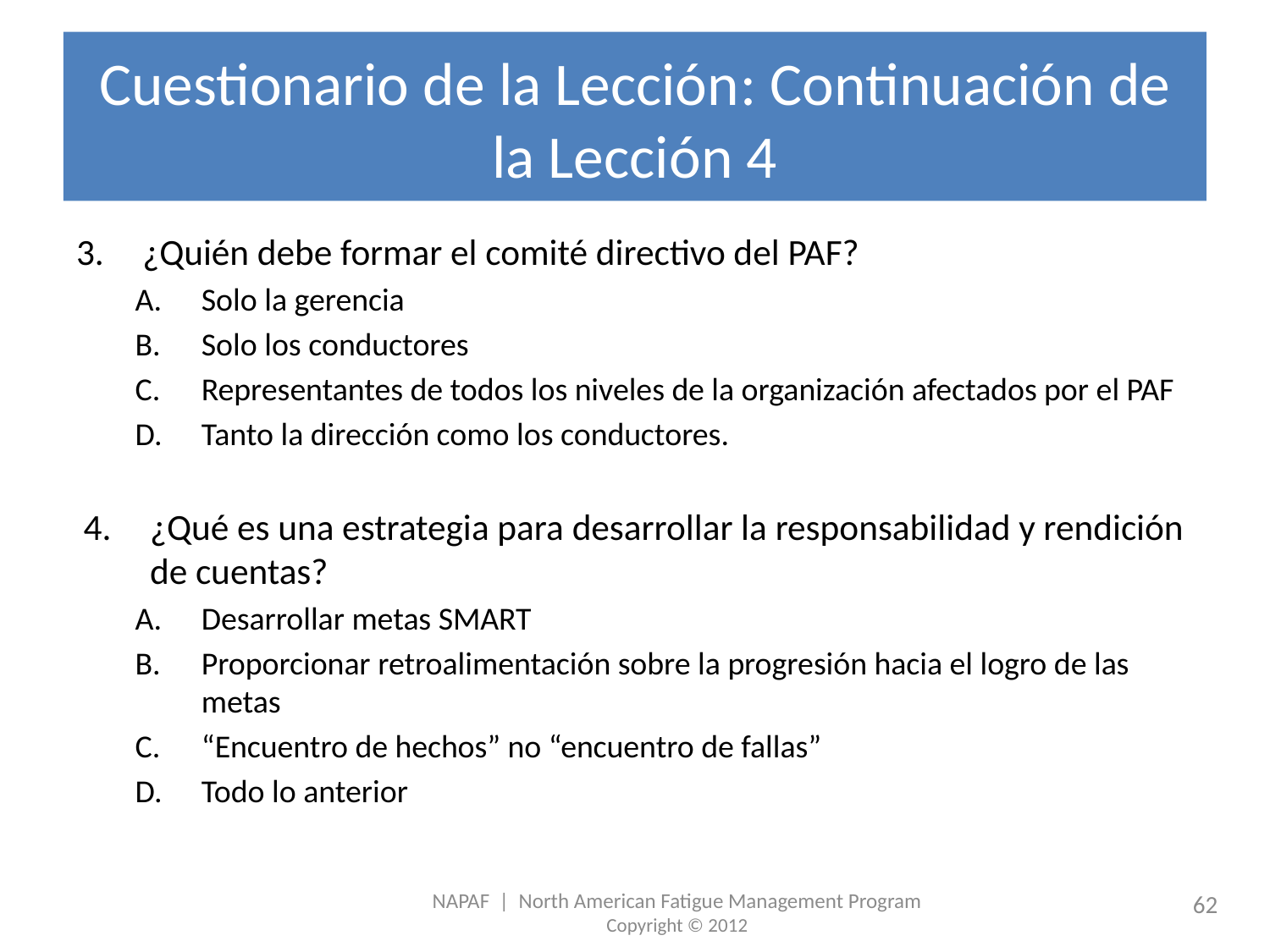

# Cuestionario de la Lección: Continuación de la Lección 4
¿Quién debe formar el comité directivo del PAF?
Solo la gerencia
Solo los conductores
Representantes de todos los niveles de la organización afectados por el PAF
Tanto la dirección como los conductores.

¿Qué es una estrategia para desarrollar la responsabilidad y rendición de cuentas?
Desarrollar metas SMART
Proporcionar retroalimentación sobre la progresión hacia el logro de las metas
“Encuentro de hechos” no “encuentro de fallas”
Todo lo anterior